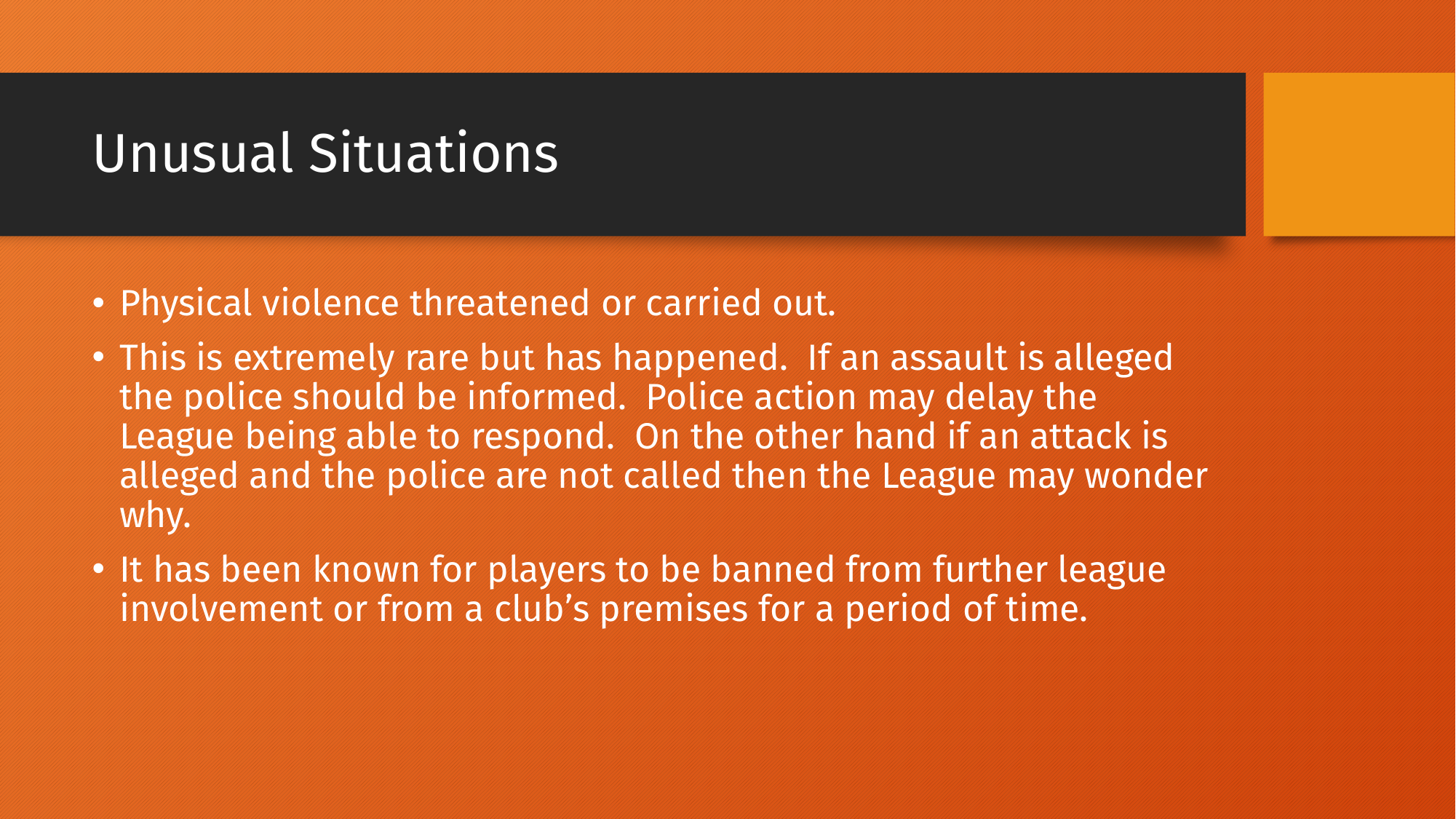

# Unusual Situations
Physical violence threatened or carried out.
This is extremely rare but has happened.  If an assault is alleged the police should be informed.  Police action may delay the League being able to respond.  On the other hand if an attack is alleged and the police are not called then the League may wonder why.
It has been known for players to be banned from further league involvement or from a club’s premises for a period of time.